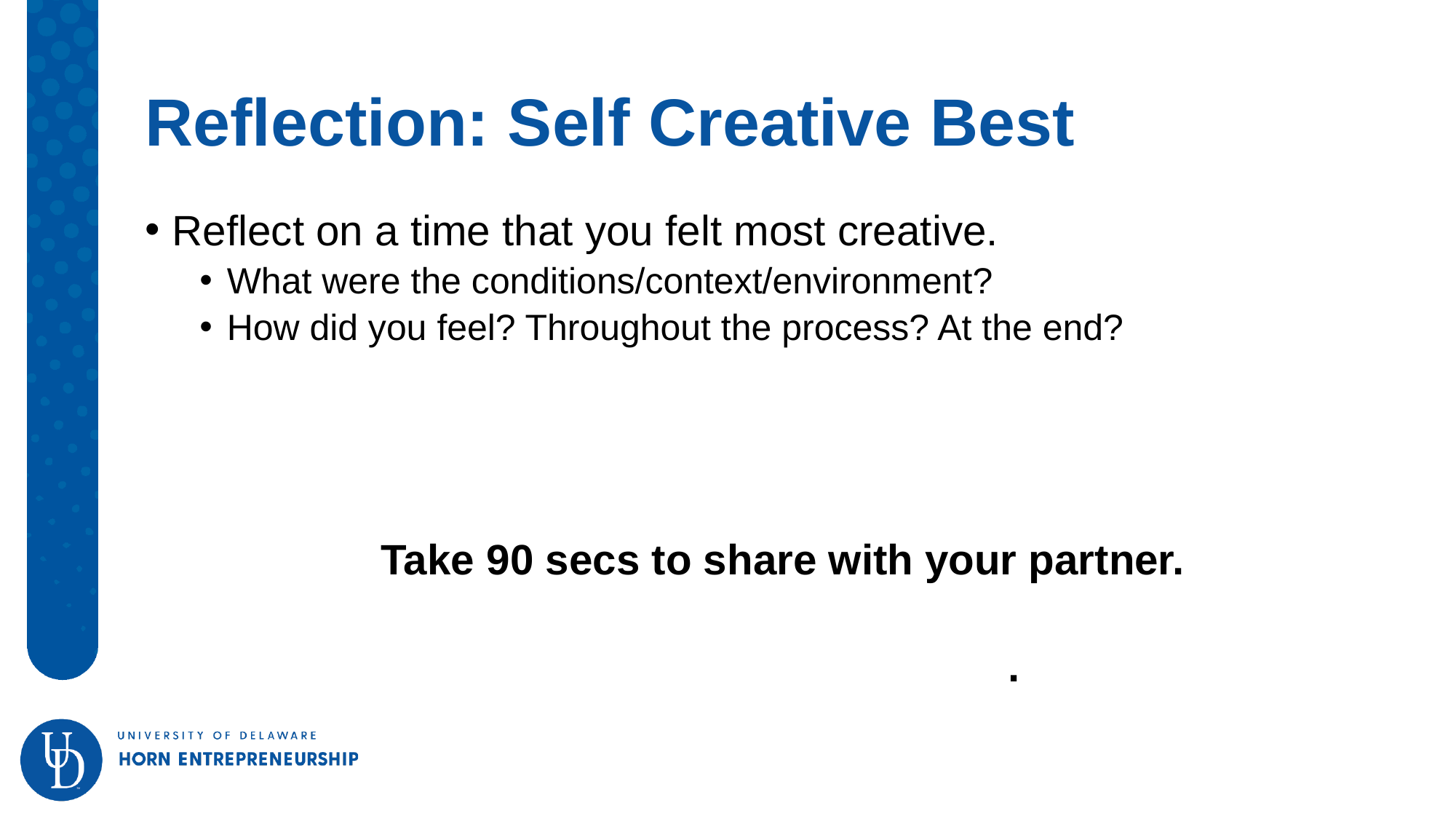

# Reflection: Self Creative Best
Reflect on a time that you felt most creative.
What were the conditions/context/environment?
How did you feel? Throughout the process? At the end?

Take 90 secs to share with your partner.
Partner summarize what you heard.
Switch. Repeat. Return.